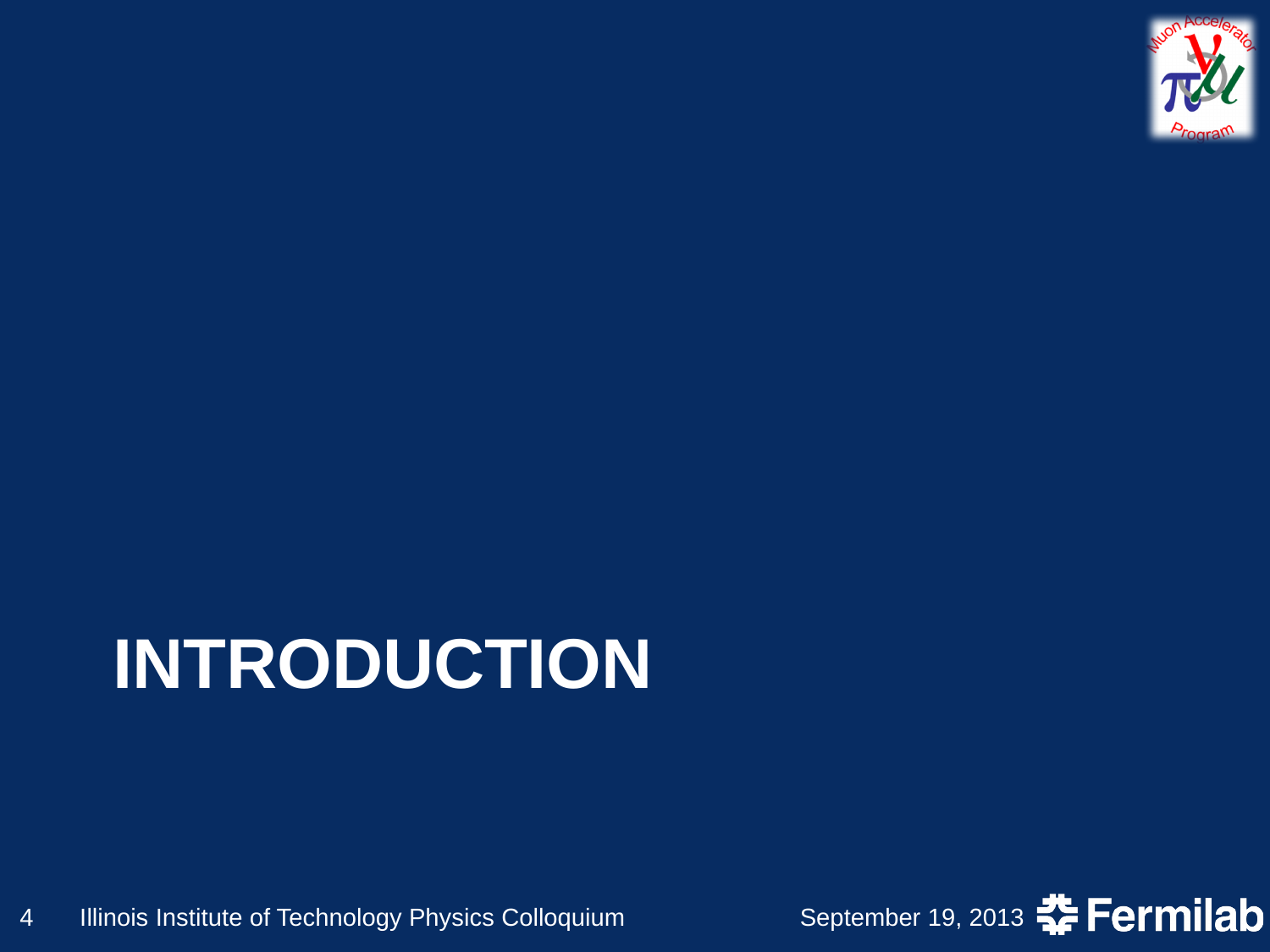

# Introduction
4
Illinois Institute of Technology Physics Colloquium
September 19, 2013